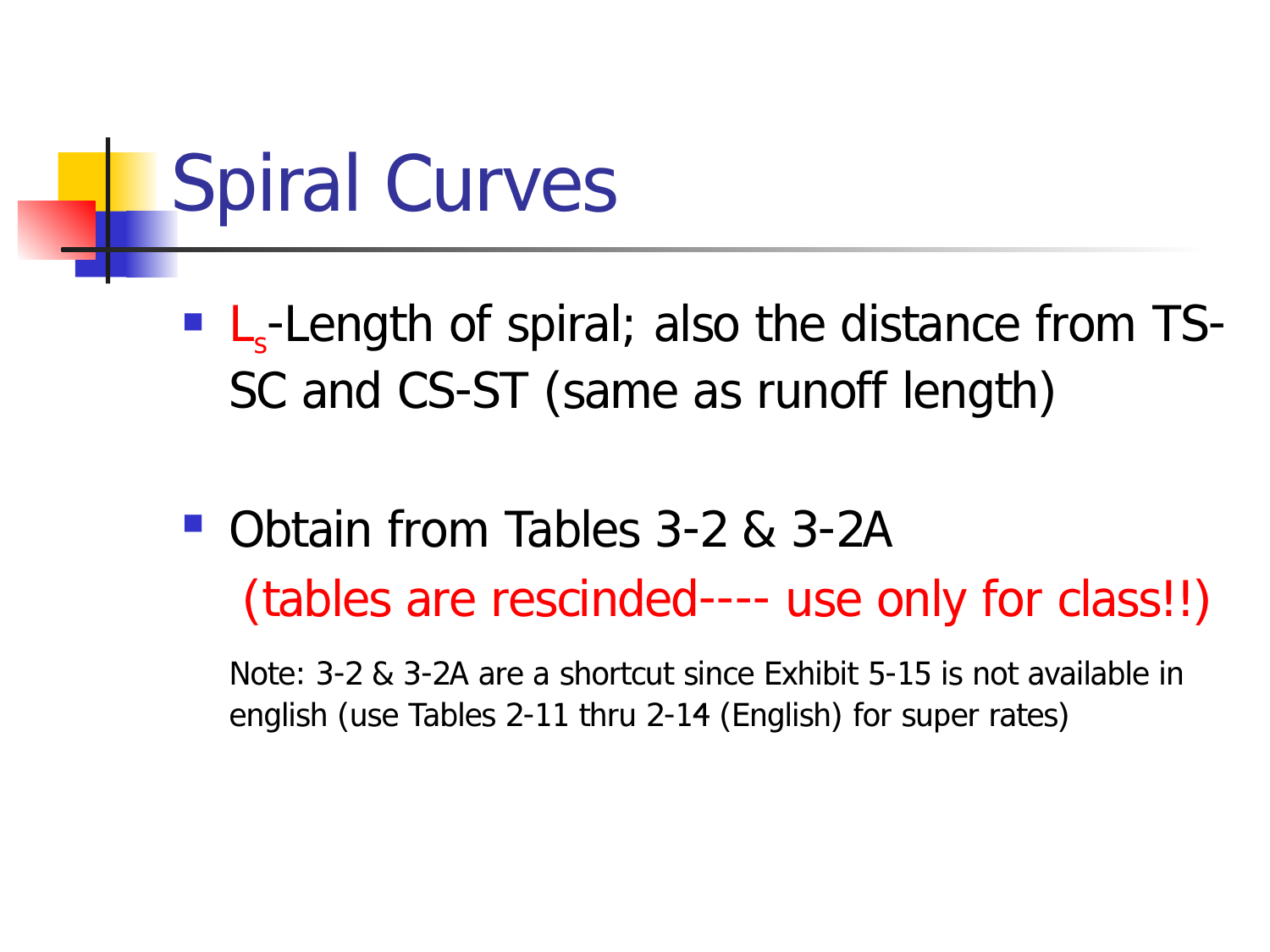

# Spiral Curves
Ls-Length of spiral; also the distance from TS-SC and CS-ST (same as runoff length)

Obtain from Tables 3-2 & 3-2A
    (tables are rescinded---- use only for class!!)
	Note: 3-2 & 3-2A are a shortcut since Exhibit 5-15 is not available in english (use Tables 2-11 thru 2-14 (English) for super rates)